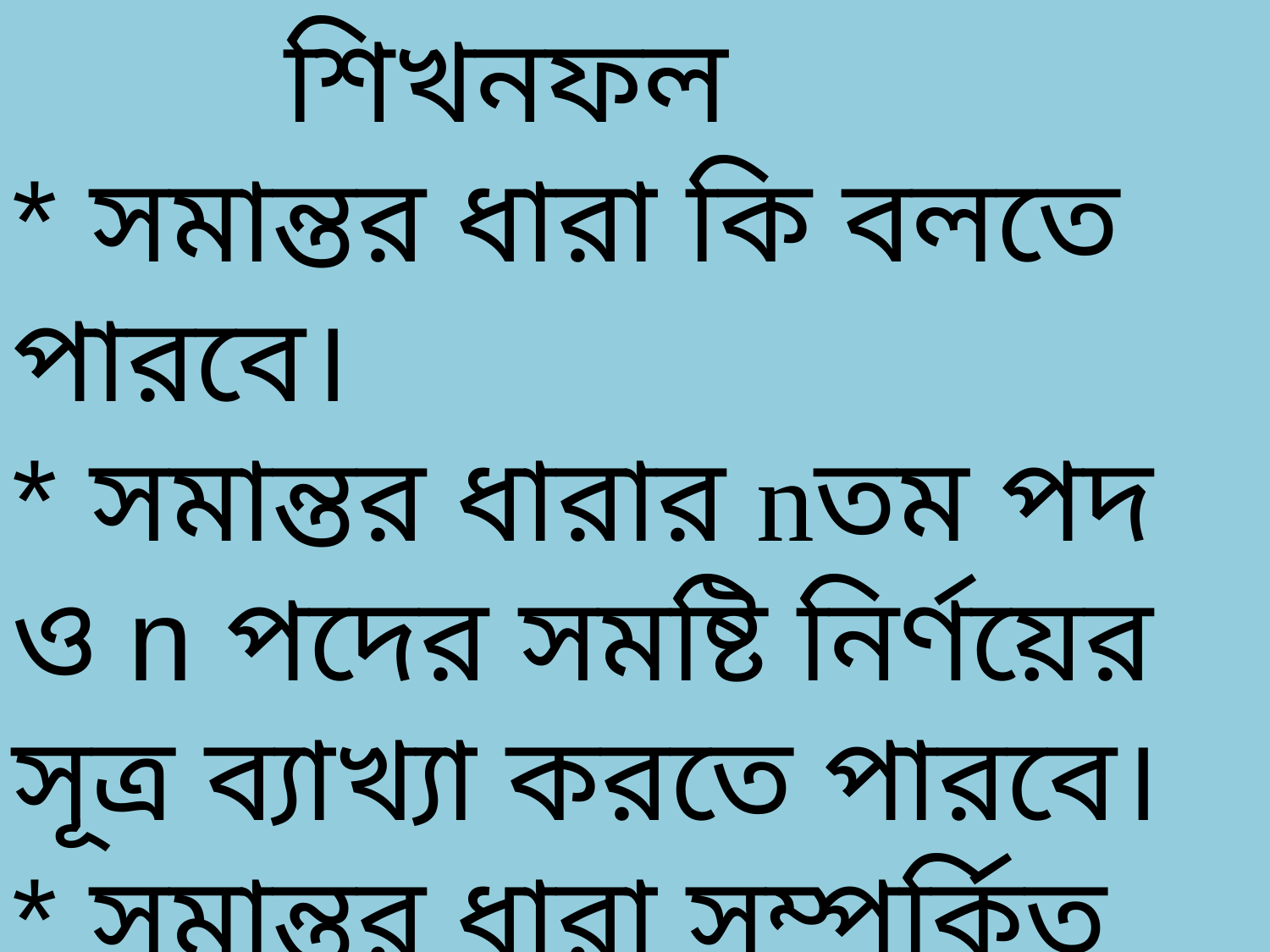

শিখনফল
* সমান্তর ধারা কি বলতে পারবে।
* সমান্তর ধারার nতম পদ ও n পদের সমষ্টি নির্ণয়ের সূত্র ব্যাখ্যা করতে পারবে।
* সমান্তর ধারা সম্পর্কিত সমস্যার সমাধান করতে পারবে।